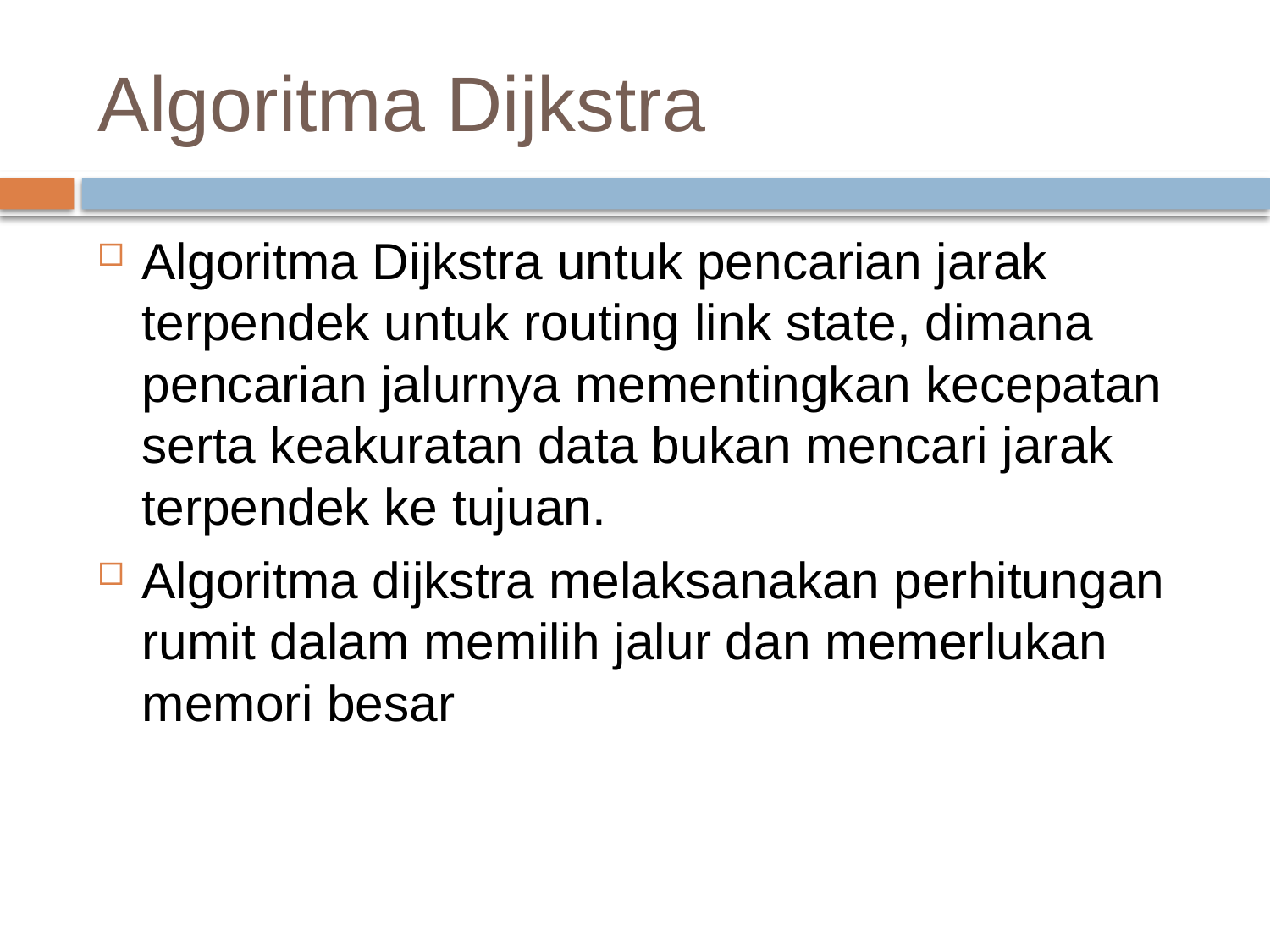

# Algoritma Dijkstra
Algoritma Dijkstra untuk pencarian jarak terpendek untuk routing link state, dimana pencarian jalurnya mementingkan kecepatan serta keakuratan data bukan mencari jarak terpendek ke tujuan.
Algoritma dijkstra melaksanakan perhitungan rumit dalam memilih jalur dan memerlukan memori besar